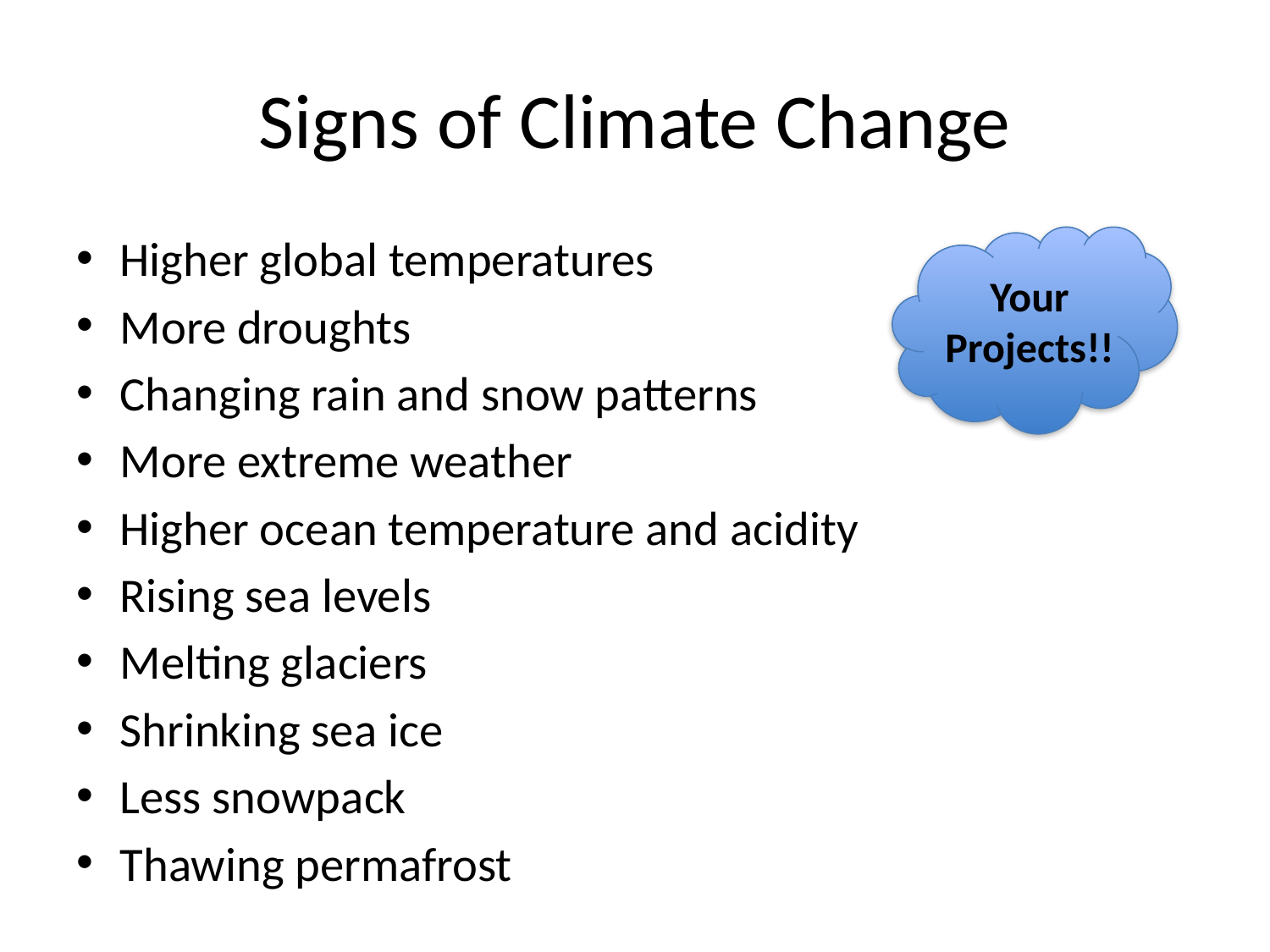

# Signs of Climate Change
Higher global temperatures
More droughts
Changing rain and snow patterns
More extreme weather
Higher ocean temperature and acidity
Rising sea levels
Melting glaciers
Shrinking sea ice
Less snowpack
Thawing permafrost

Your Projects!!